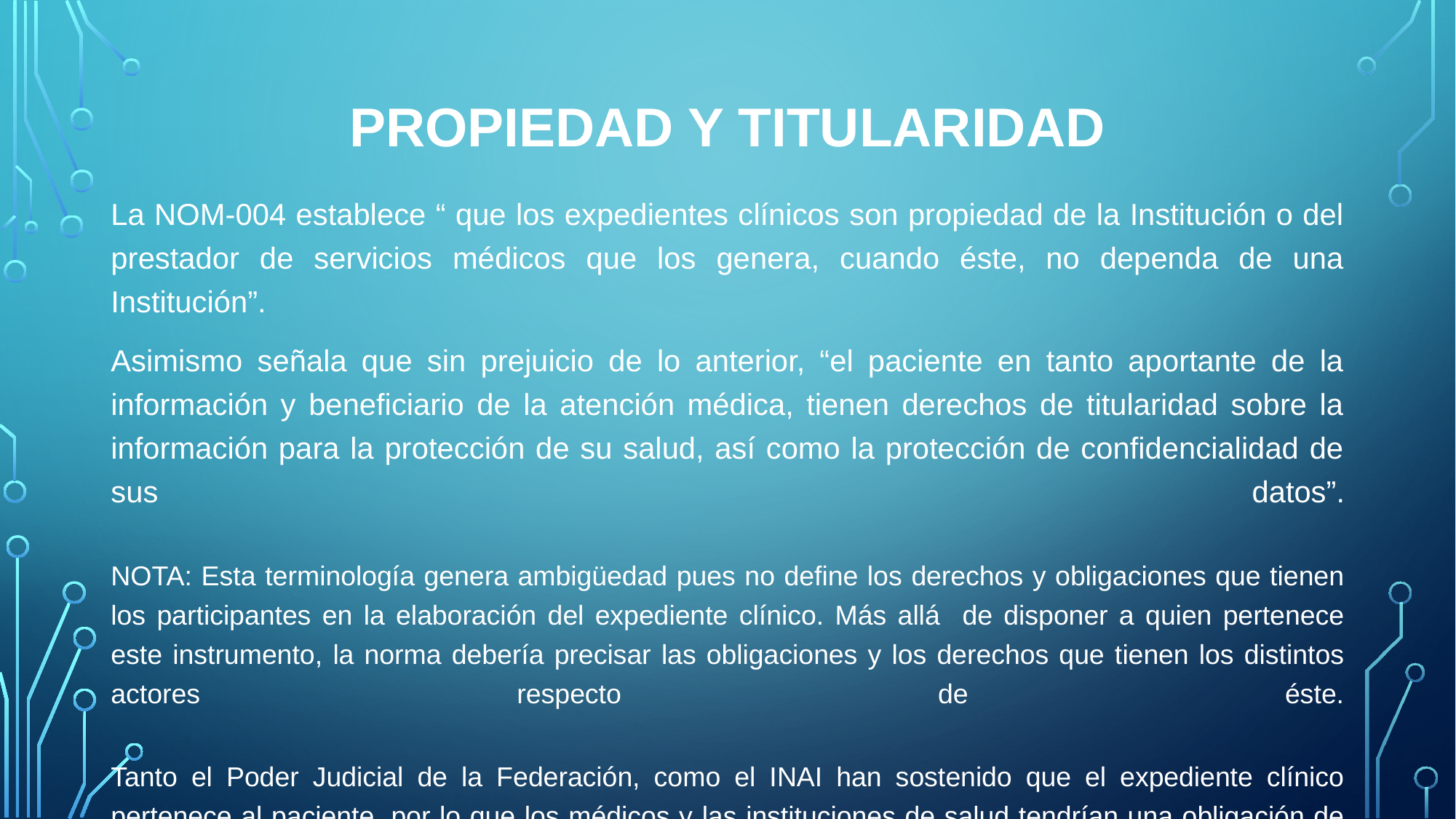

# PROPIEDAD Y TITULARIDAD
La NOM-004 establece “ que los expedientes clínicos son propiedad de la Institución o del prestador de servicios médicos que los genera, cuando éste, no dependa de una Institución”.
Asimismo señala que sin prejuicio de lo anterior, “el paciente en tanto aportante de la información y beneficiario de la atención médica, tienen derechos de titularidad sobre la información para la protección de su salud, así como la protección de confidencialidad de sus datos”.
NOTA: Esta terminología genera ambigüedad pues no define los derechos y obligaciones que tienen los participantes en la elaboración del expediente clínico. Más allá  de disponer a quien pertenece este instrumento, la norma debería precisar las obligaciones y los derechos que tienen los distintos actores respecto de éste.
Tanto el Poder Judicial de la Federación, como el INAI han sostenido que el expediente clínico pertenece al paciente, por lo que los médicos y las instituciones de salud tendrían una obligación de resguardo y de conservación, más no así la propiedad del mismo.